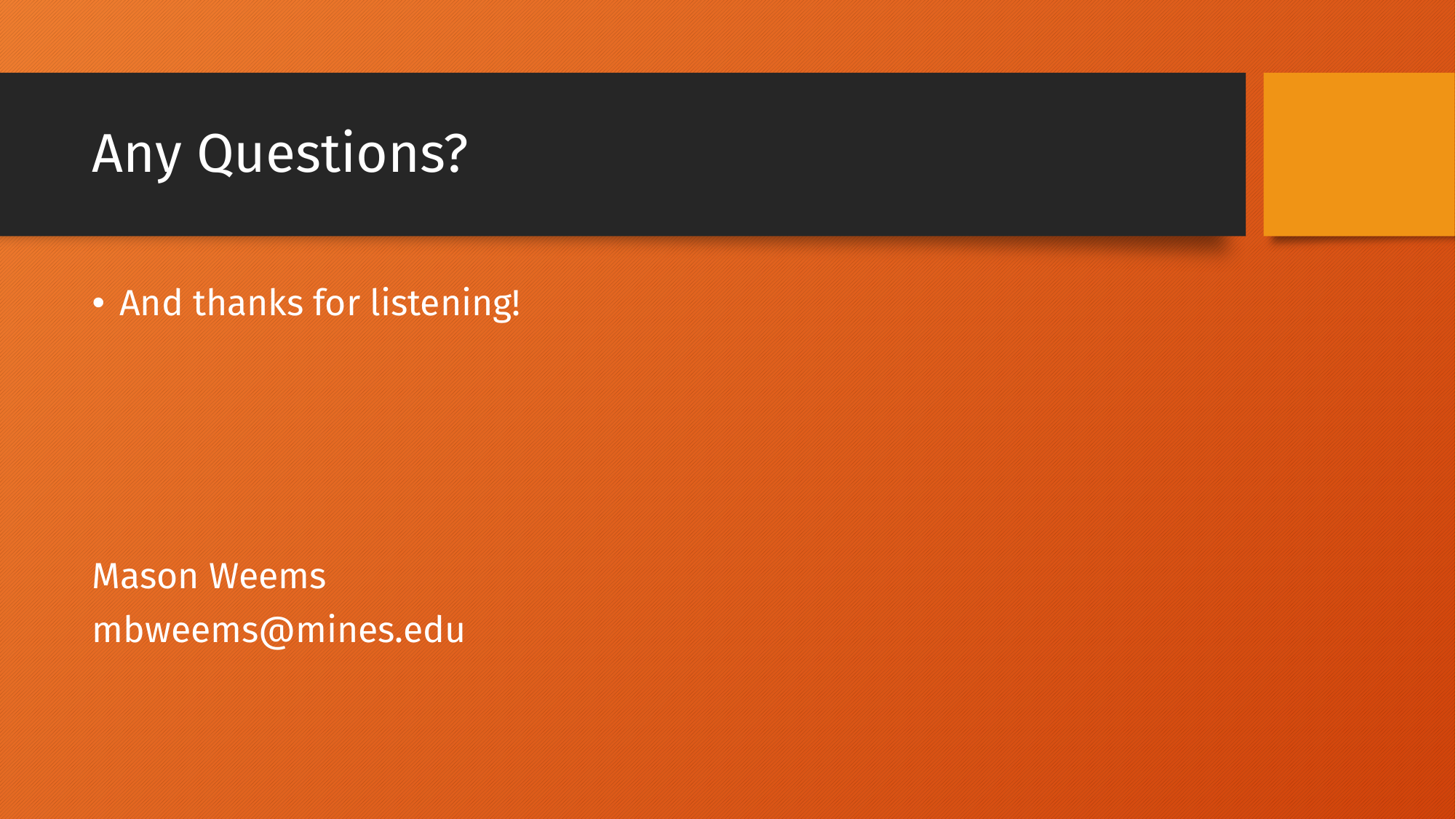

# Any Questions?
And thanks for listening!

Mason Weems
mbweems@mines.edu